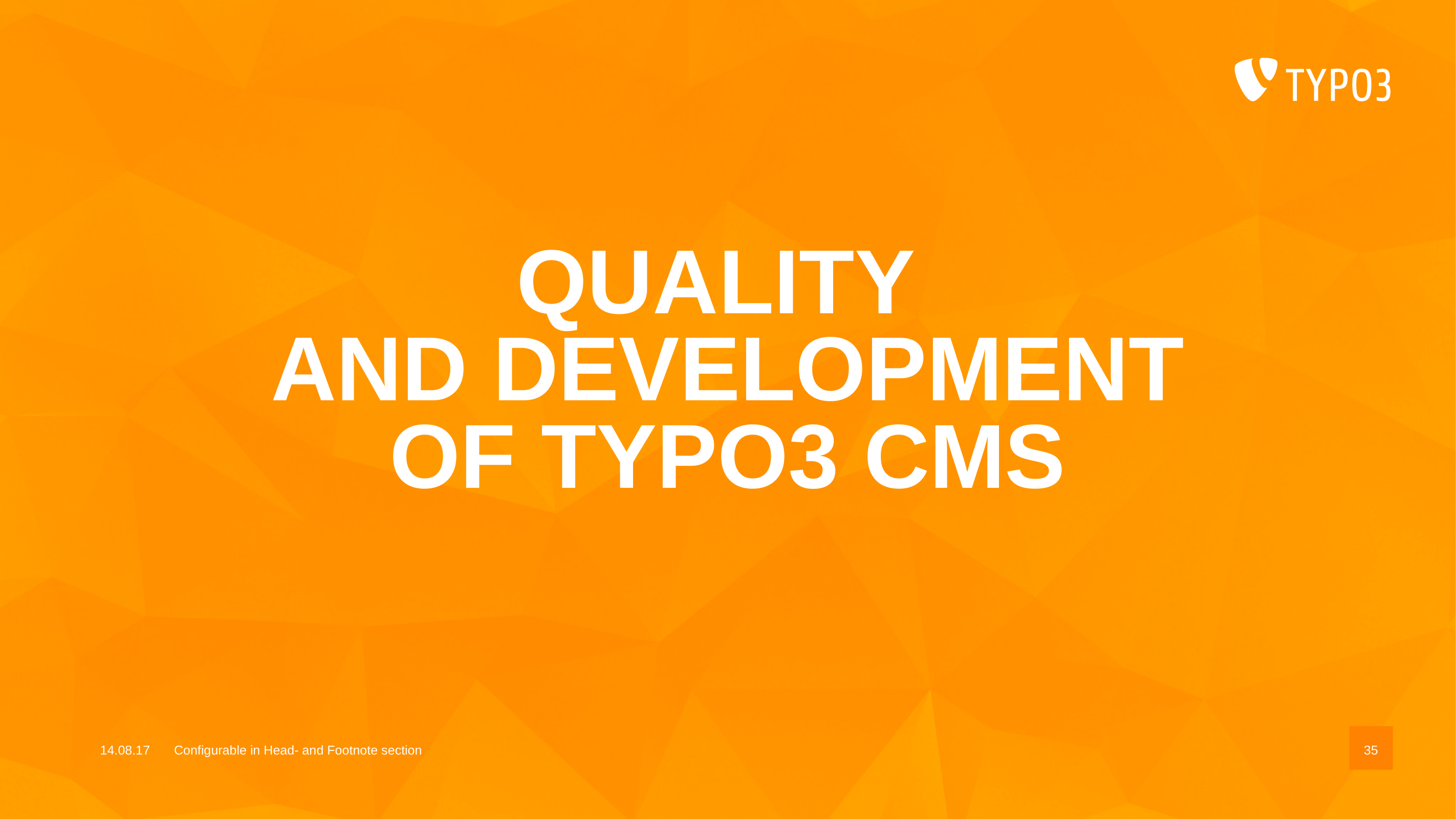

# Quality and development of TYPO3 CMS

14.08.17
Configurable in Head- and Footnote section
35